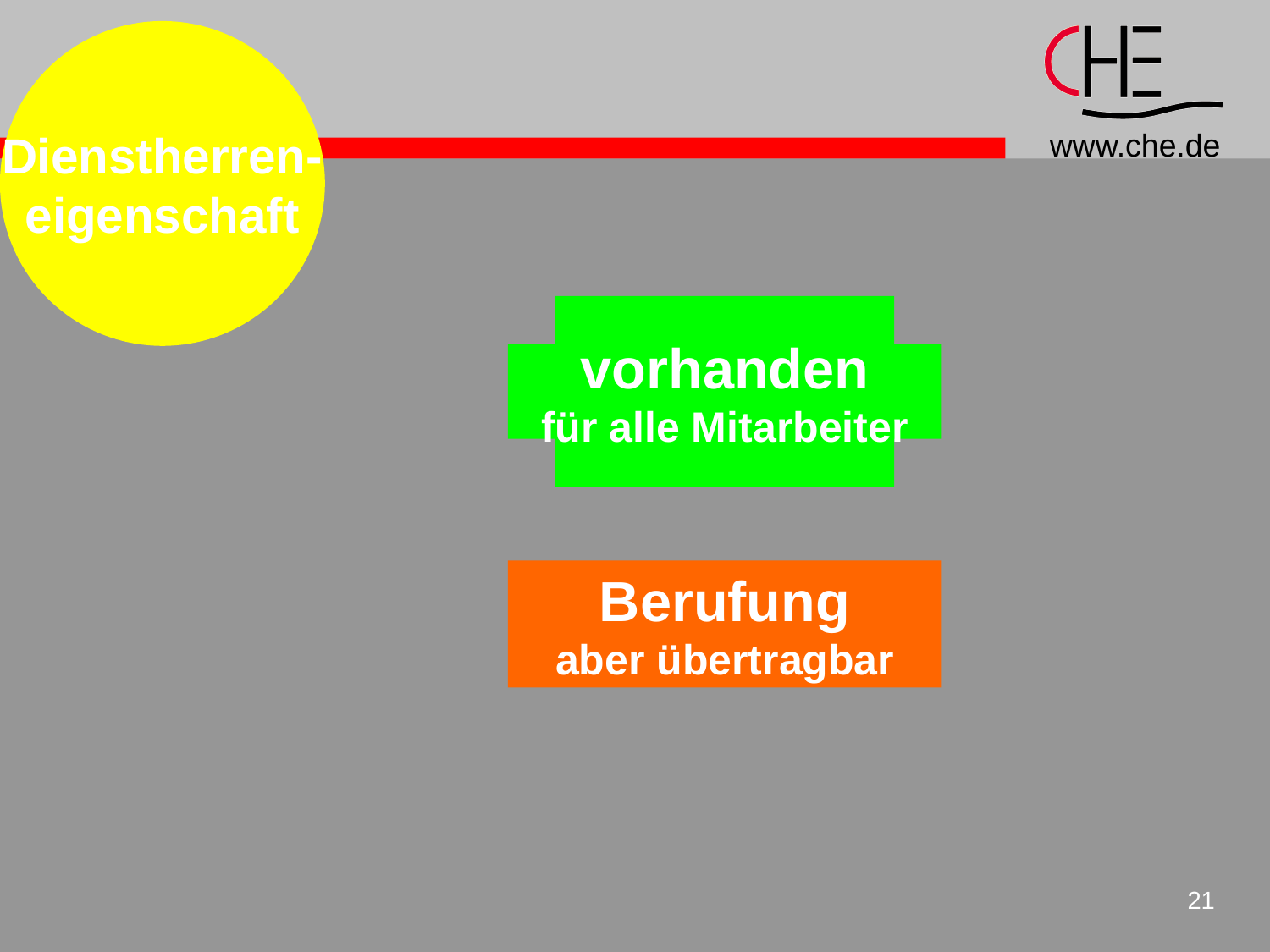

Dienstherren-
eigenschaft

vorhanden
für alle Mitarbeiter
Berufung
aber übertragbar
21